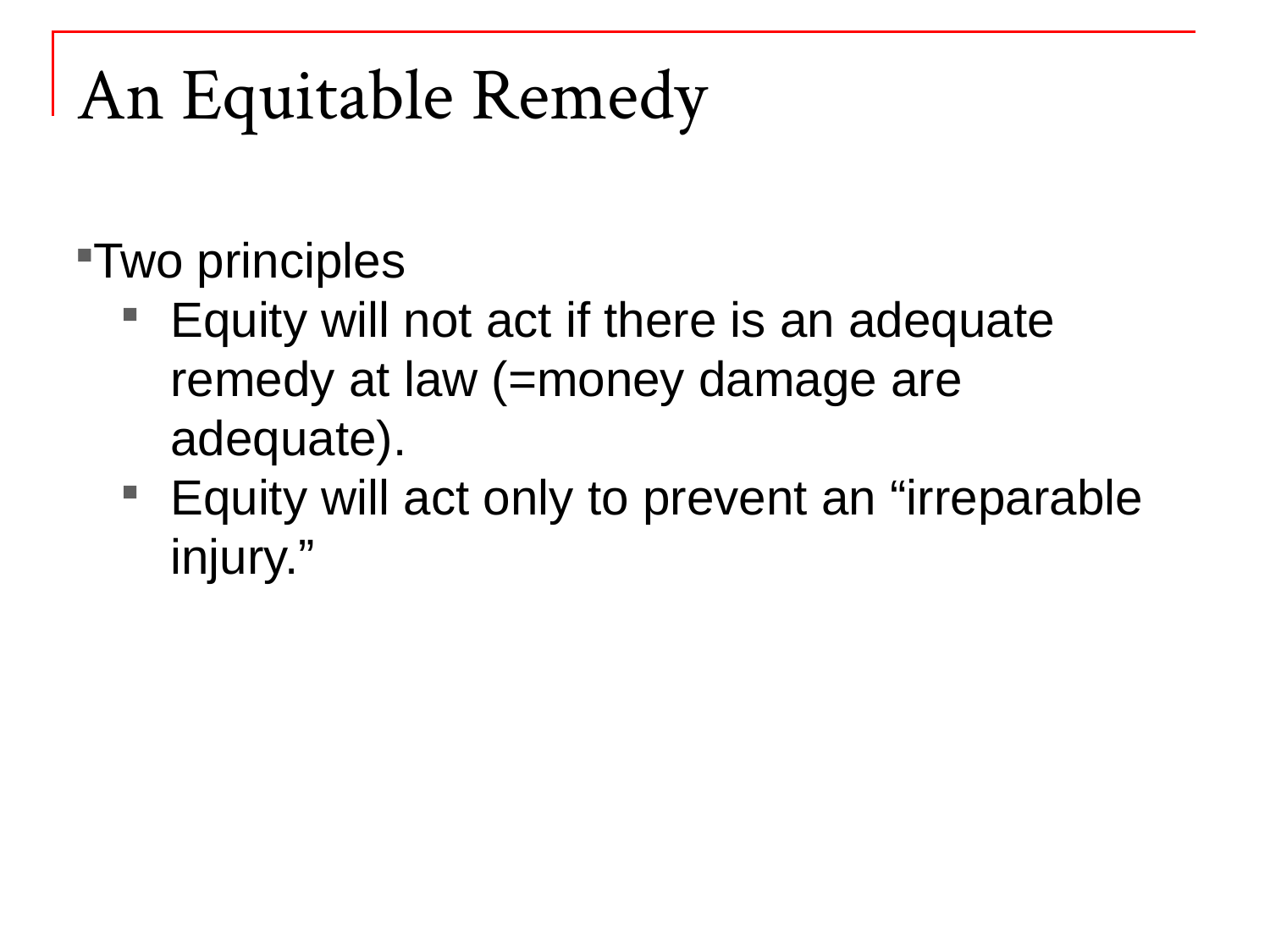

# An Equitable Remedy
Two principles
Equity will not act if there is an adequate remedy at law (=money damage are adequate).
Equity will act only to prevent an “irreparable injury.”